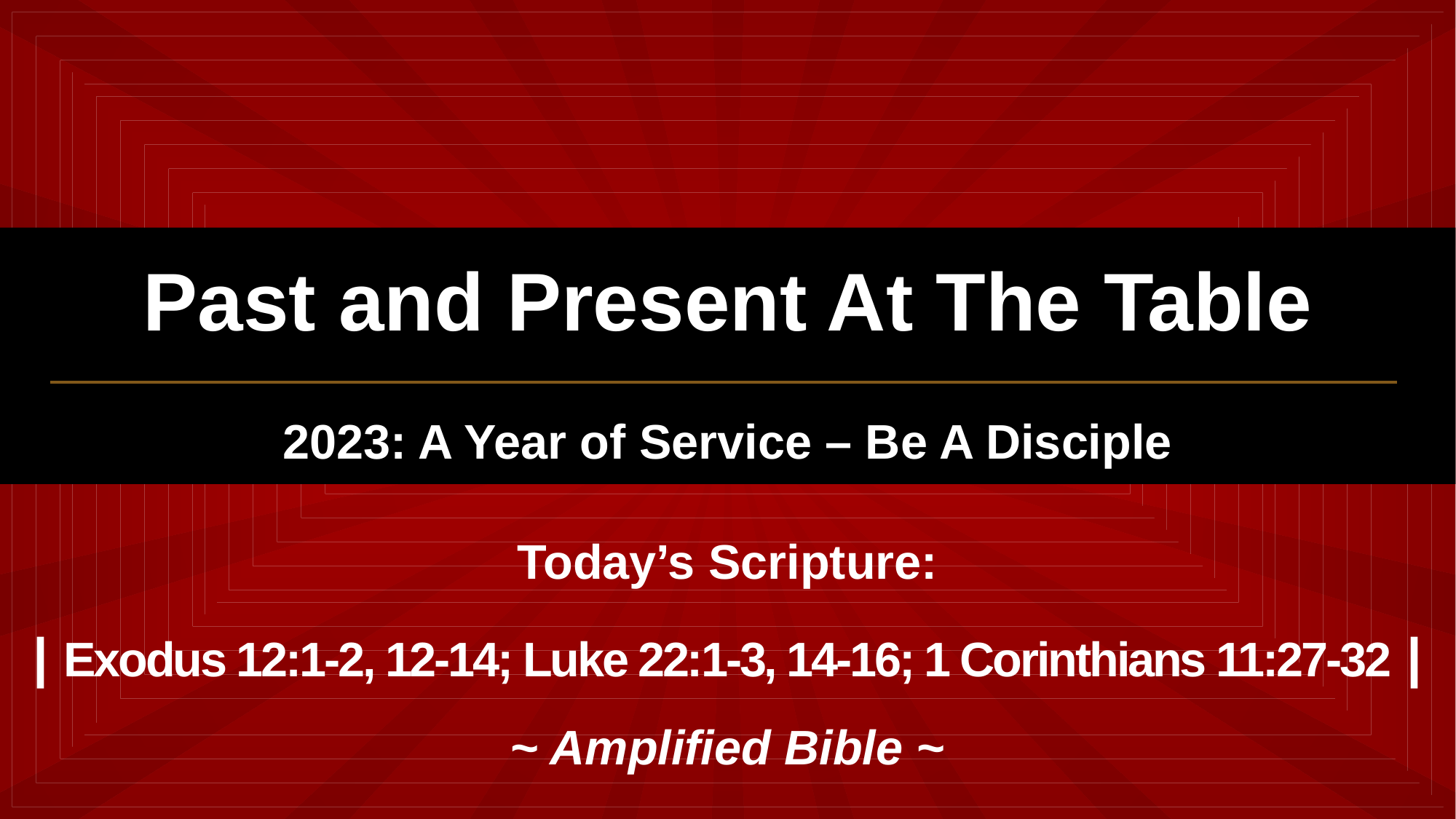

Past and Present At The Table

2023: A Year of Service – Be A Disciple
Today’s Scripture:
| Exodus 12:1-2, 12-14; Luke 22:1-3, 14-16; 1 Corinthians 11:27-32 |
~ Amplified Bible ~